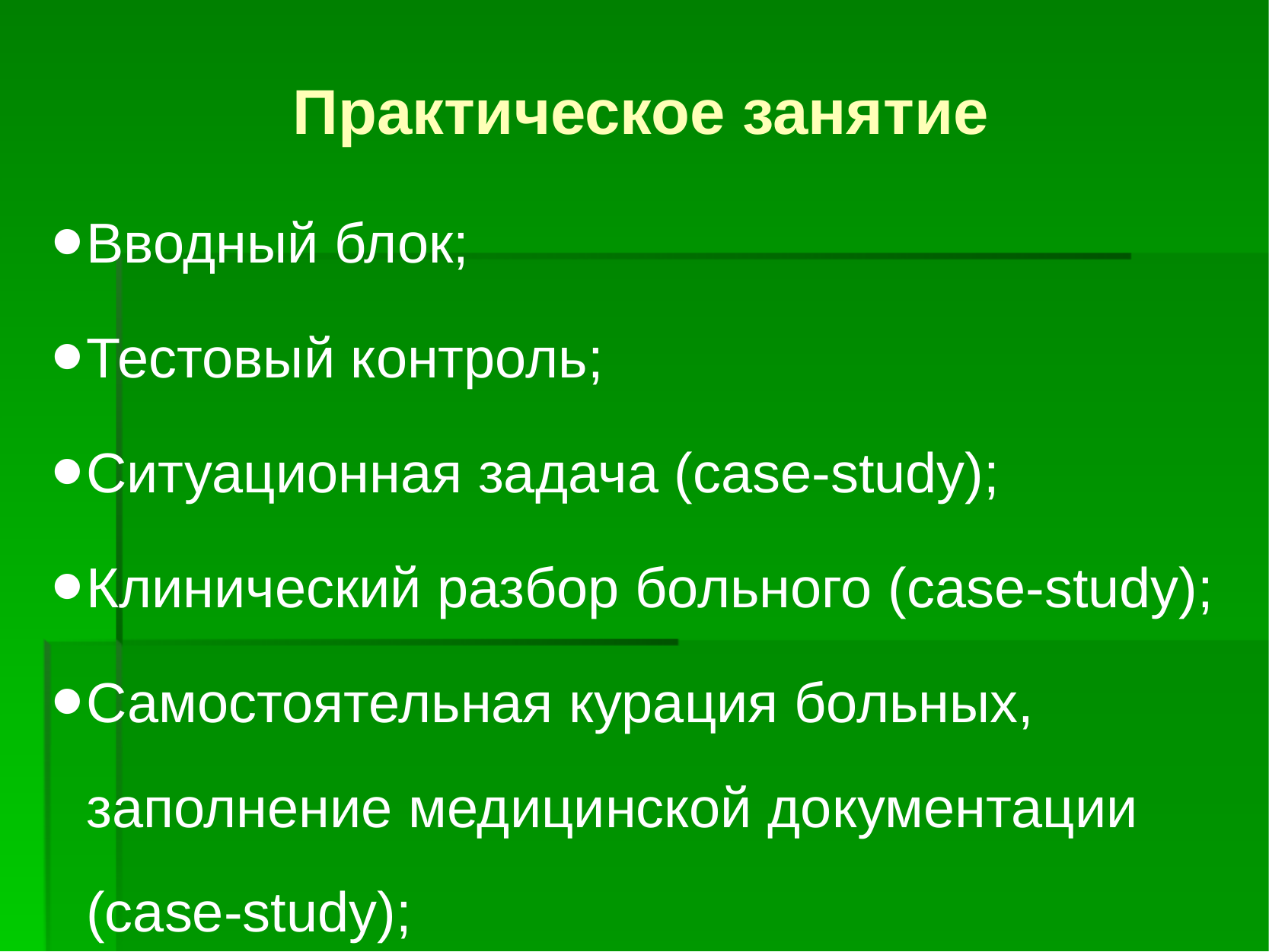

# Практическое занятие
Вводный блок;
Тестовый контроль;
Ситуационная задача (case-study);
Клинический разбор больного (case-study);
Самостоятельная курация больных, заполнение медицинской документации (case-study);